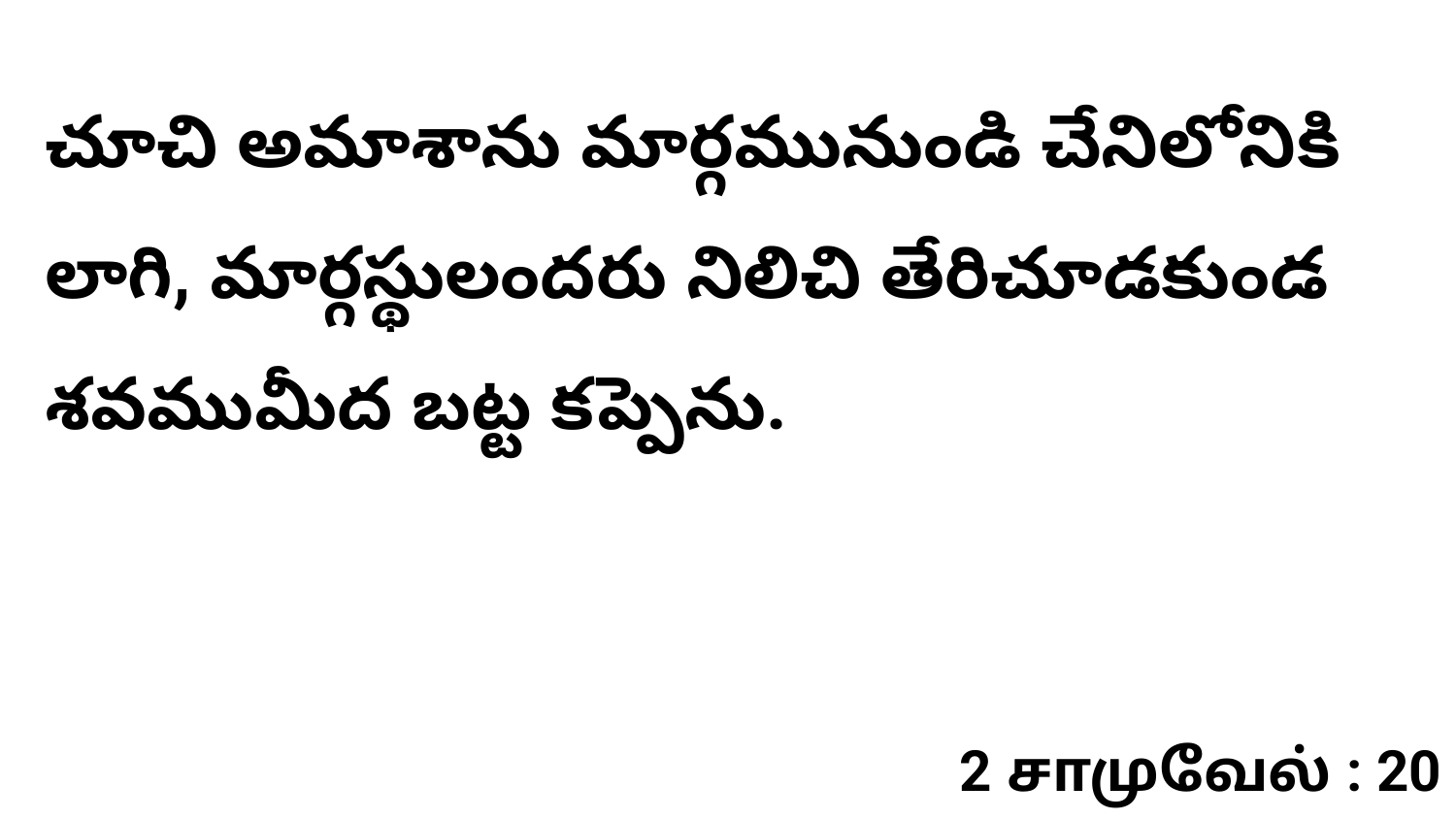

చూచి అమాశాను మార్గమునుండి చేనిలోనికి లాగి, మార్గస్థులందరు నిలిచి తేరిచూడకుండ శవముమీద బట్ట కప్పెను.
2 சாமுவேல் : 20